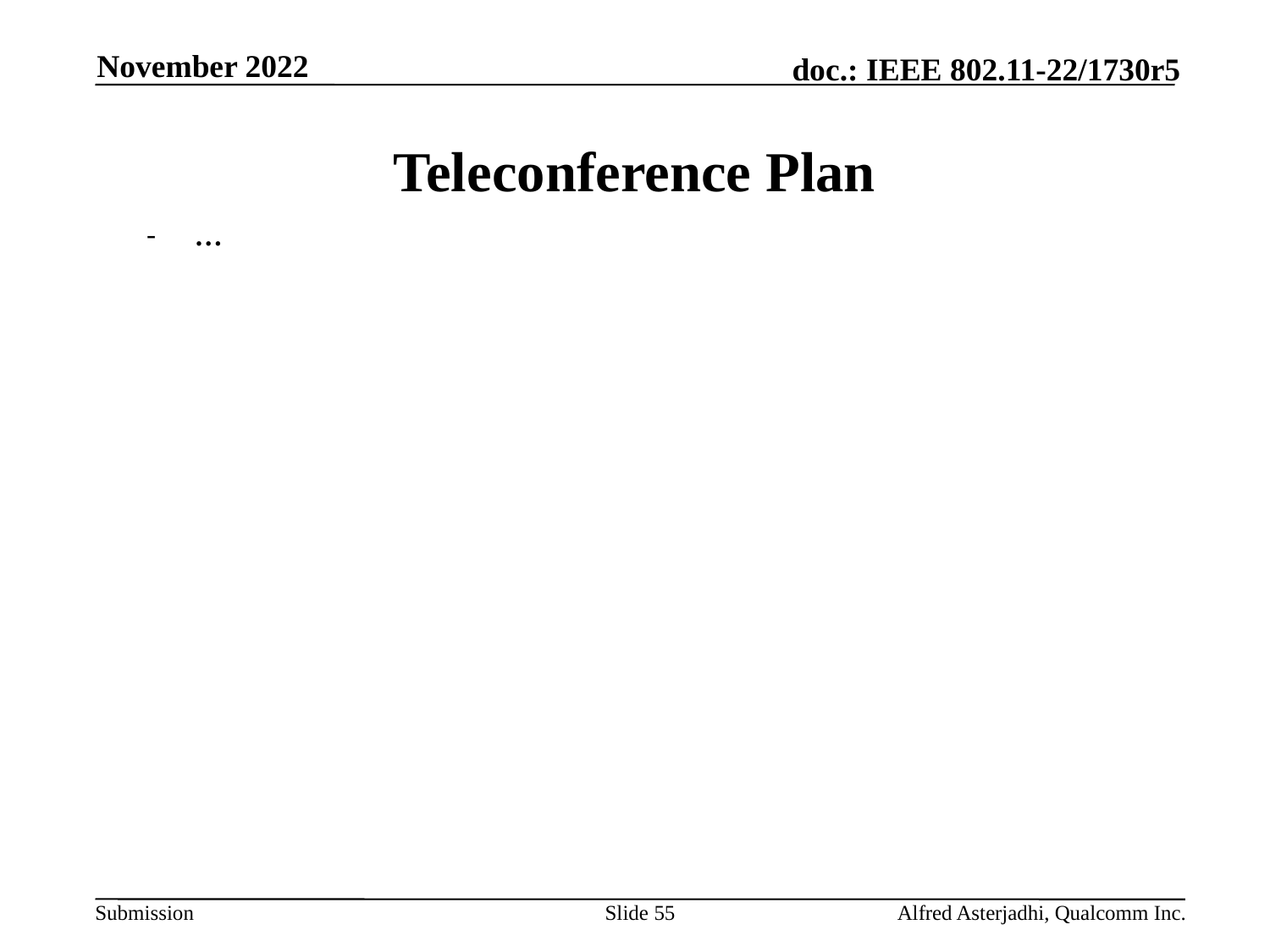

November 2022
# Teleconference Plan
…
Slide 55
Alfred Asterjadhi, Qualcomm Inc.